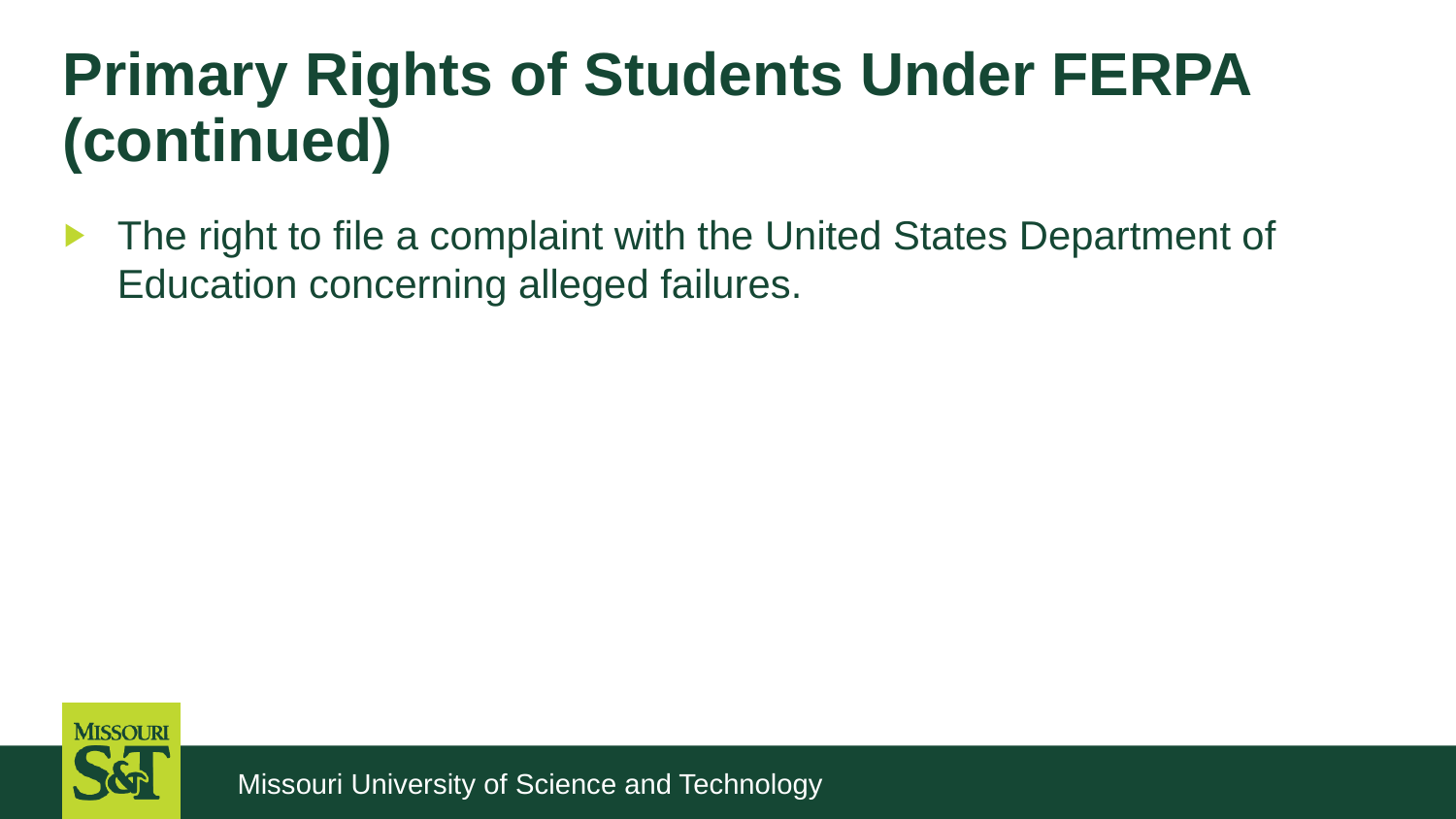

# Primary Rights of Students Under FERPA (continued)
The right to file a complaint with the United States Department of Education concerning alleged failures.

Missouri University of Science and Technology